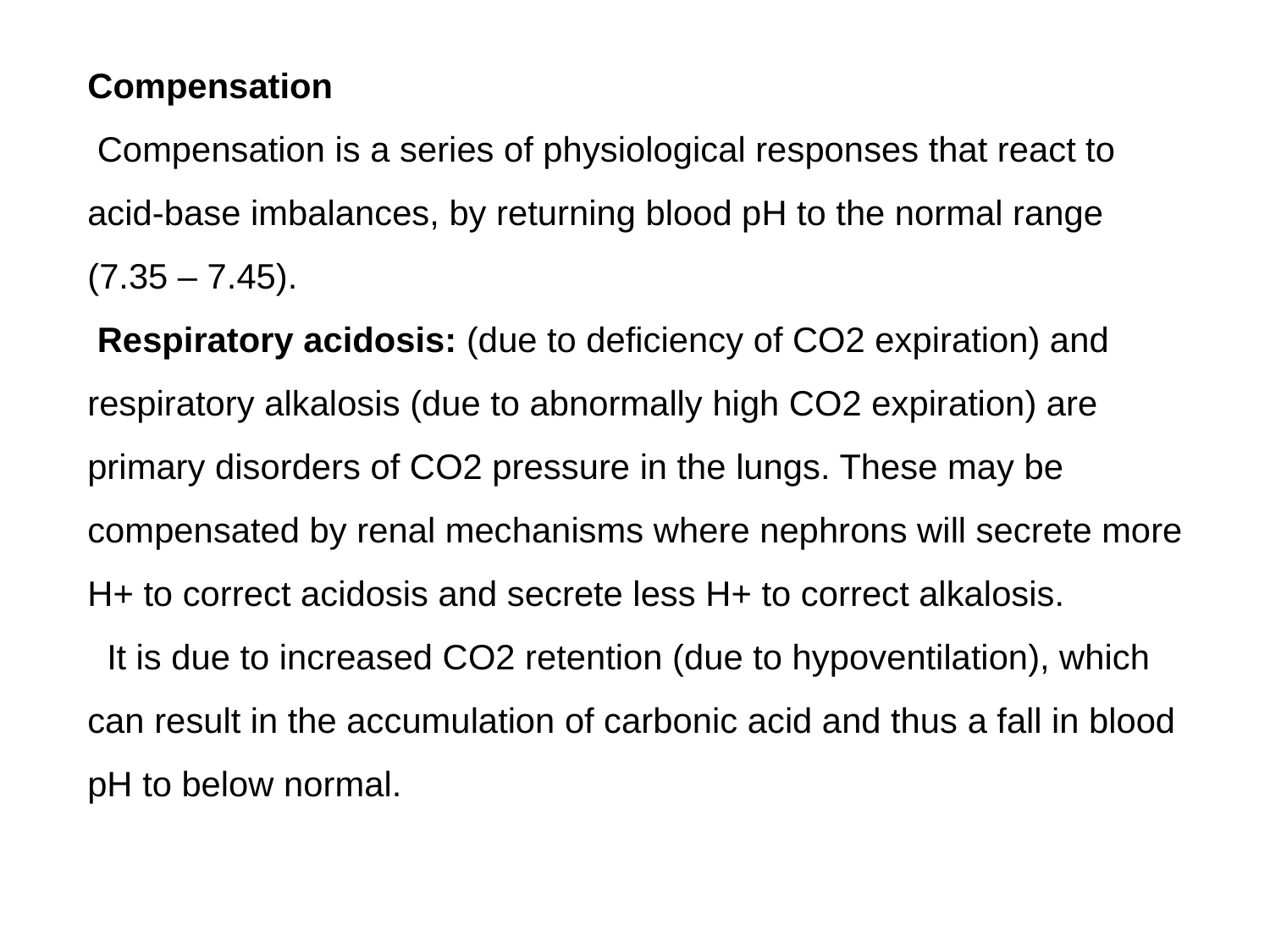

Compensation
 Compensation is a series of physiological responses that react to acid-base imbalances, by returning blood pH to the normal range (7.35 – 7.45).
 Respiratory acidosis: (due to deficiency of CO2 expiration) and respiratory alkalosis (due to abnormally high CO2 expiration) are primary disorders of CO2 pressure in the lungs. These may be compensated by renal mechanisms where nephrons will secrete more H+ to correct acidosis and secrete less H+ to correct alkalosis.
  It is due to increased CO2 retention (due to hypoventilation), which can result in the accumulation of carbonic acid and thus a fall in blood pH to below normal.